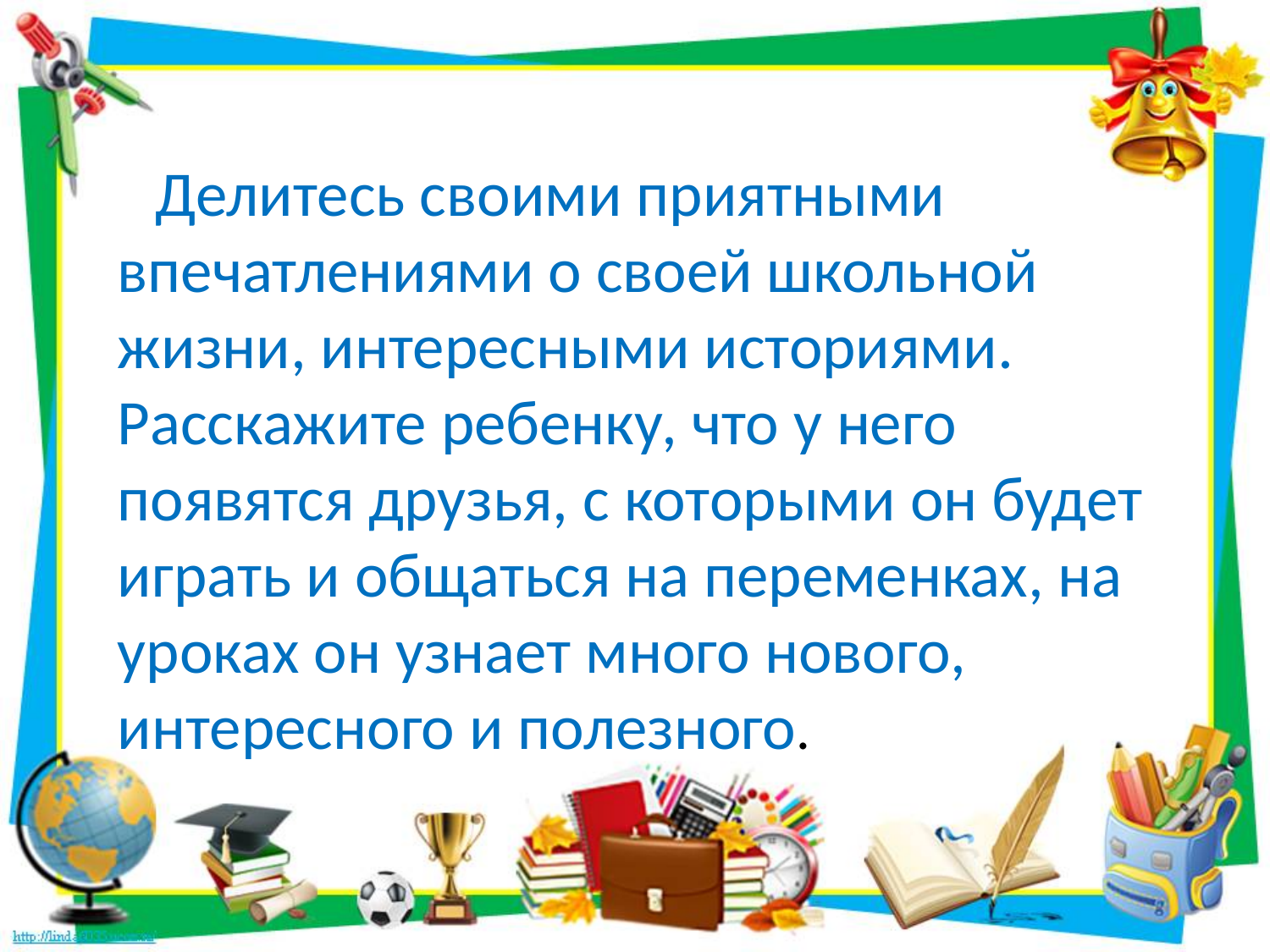

#
   Делитесь своими приятными впечатлениями о своей школьной жизни, интересными историями. Расскажите ребенку, что у него появятся друзья, с которыми он будет играть и общаться на переменках, на уроках он узнает много нового, интересного и полезного.